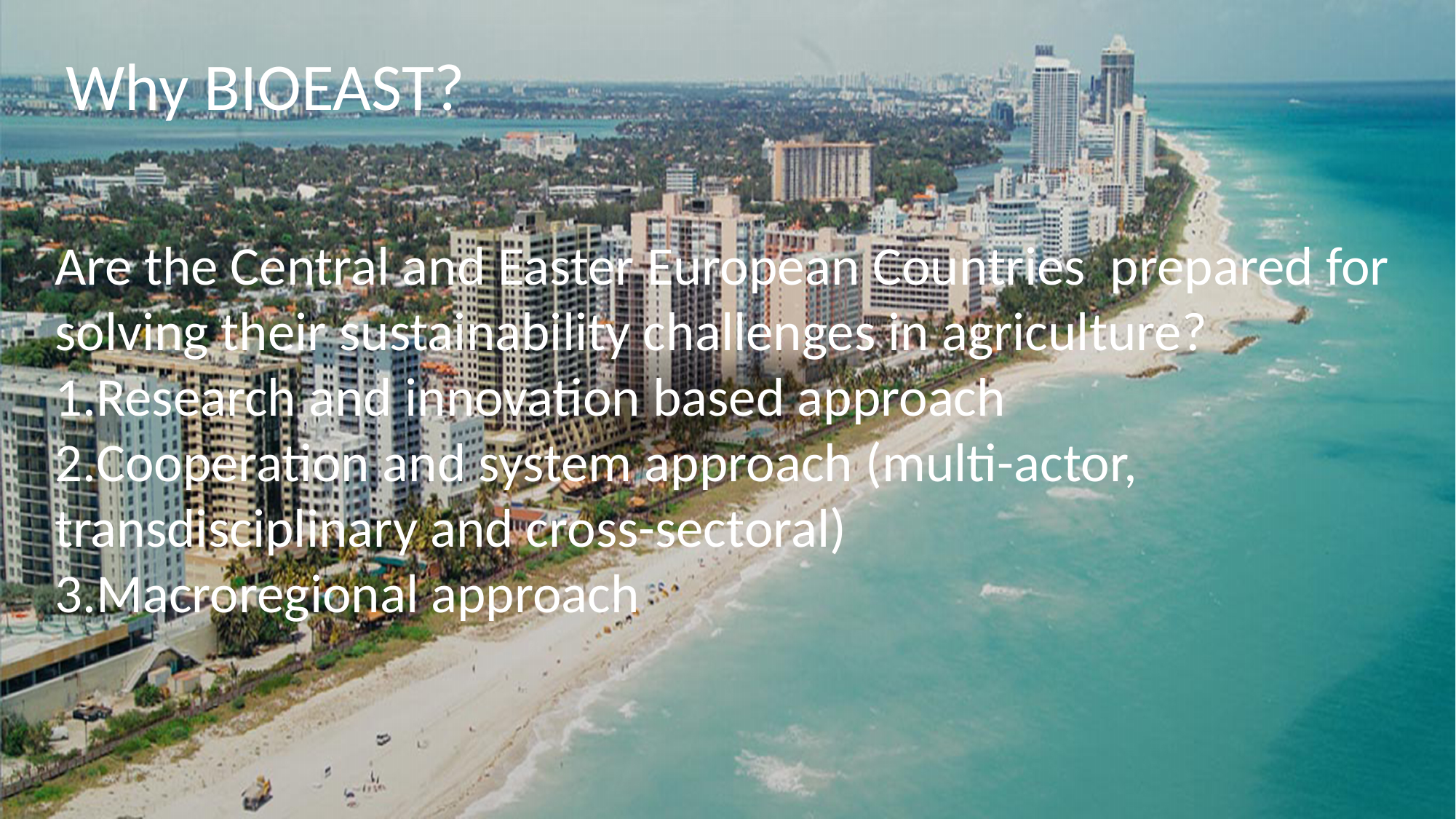

Why BIOEAST?

Are the Central and Easter European Countries  prepared for solving their sustainability challenges in agriculture?
Research and innovation based approach
Cooperation and system approach (multi-actor, transdisciplinary and cross-sectoral)
Macroregional approach